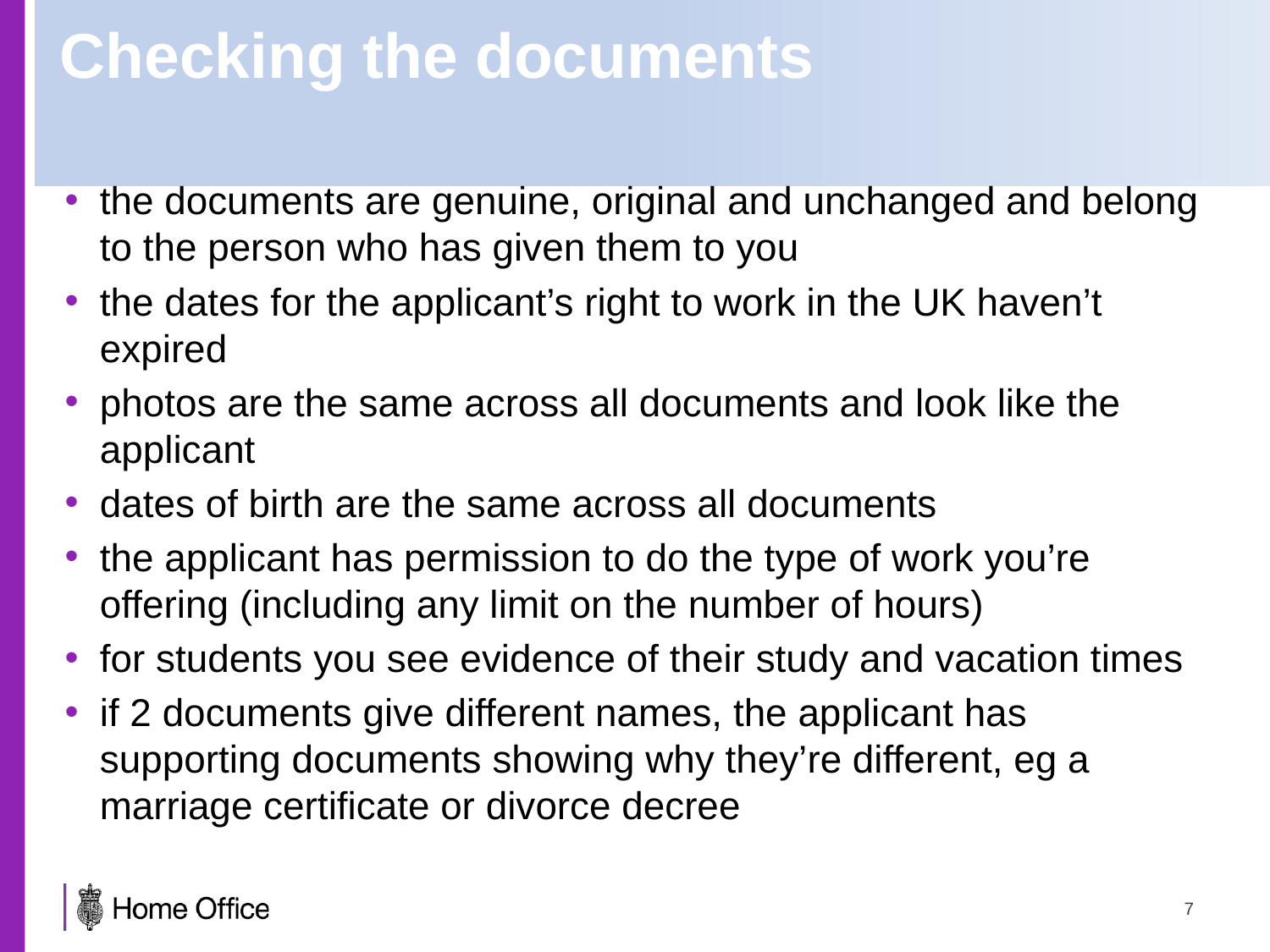

# Checking the documents
the documents are genuine, original and unchanged and belong to the person who has given them to you
the dates for the applicant’s right to work in the UK haven’t expired
photos are the same across all documents and look like the applicant
dates of birth are the same across all documents
the applicant has permission to do the type of work you’re offering (including any limit on the number of hours)
for students you see evidence of their study and vacation times
if 2 documents give different names, the applicant has supporting documents showing why they’re different, eg a marriage certificate or divorce decree

7